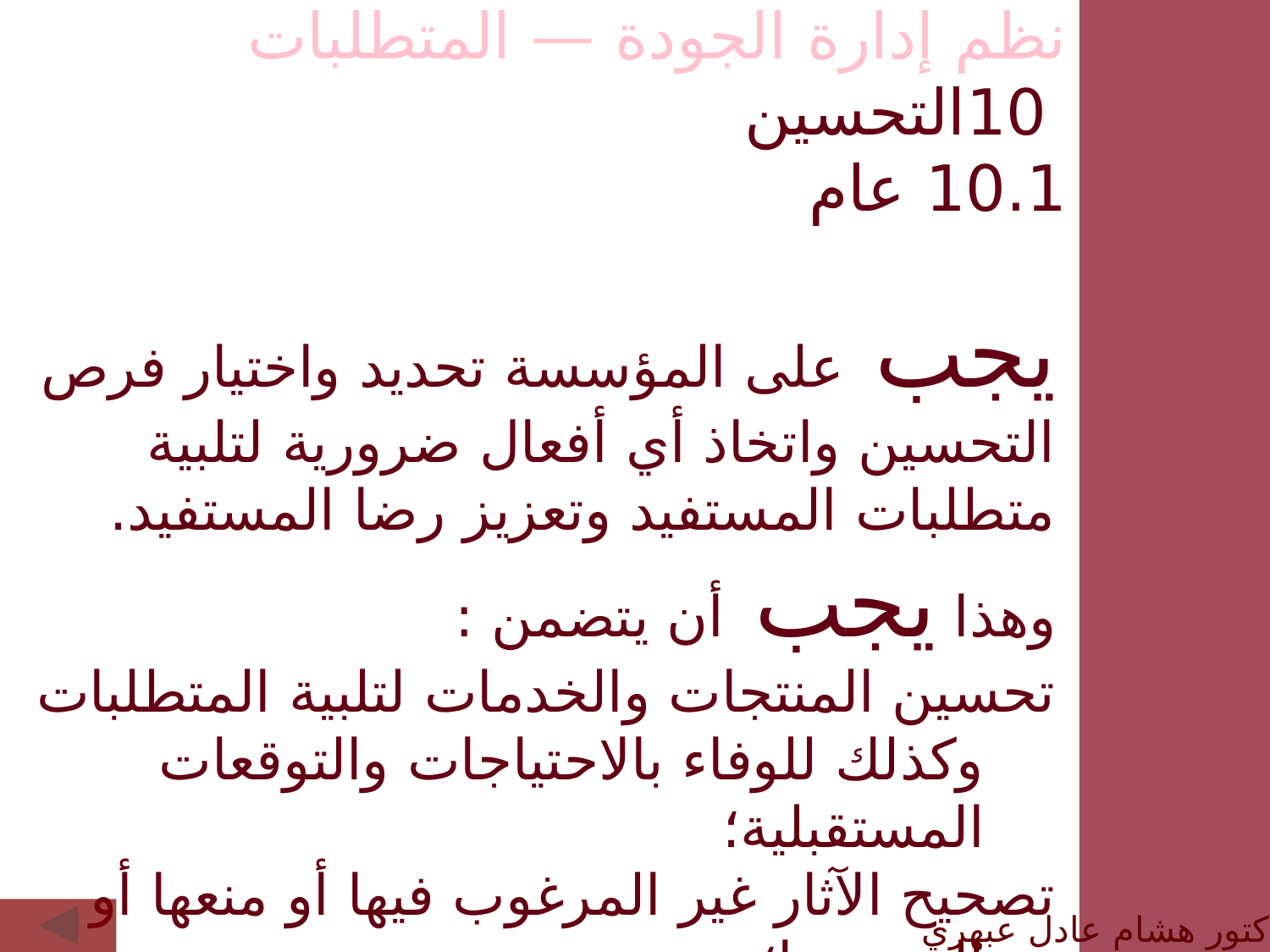

نظم إدارة الجودة — المتطلبات
 10التحسين
10.1 عام
يجب على المؤسسة تحديد واختيار فرص التحسين واتخاذ أي أفعال ضرورية لتلبية متطلبات المستفيد وتعزيز رضا المستفيد.
وهذا يجب أن يتضمن :
تحسين المنتجات والخدمات لتلبية المتطلبات وكذلك للوفاء بالاحتياجات والتوقعات المستقبلية؛
تصحيح الآثار غير المرغوب فيها أو منعها أو الحد منها؛
تحسين أداء وفاعلية نظام إدارة الجودة.

الدكتور هشام عادل عبهري